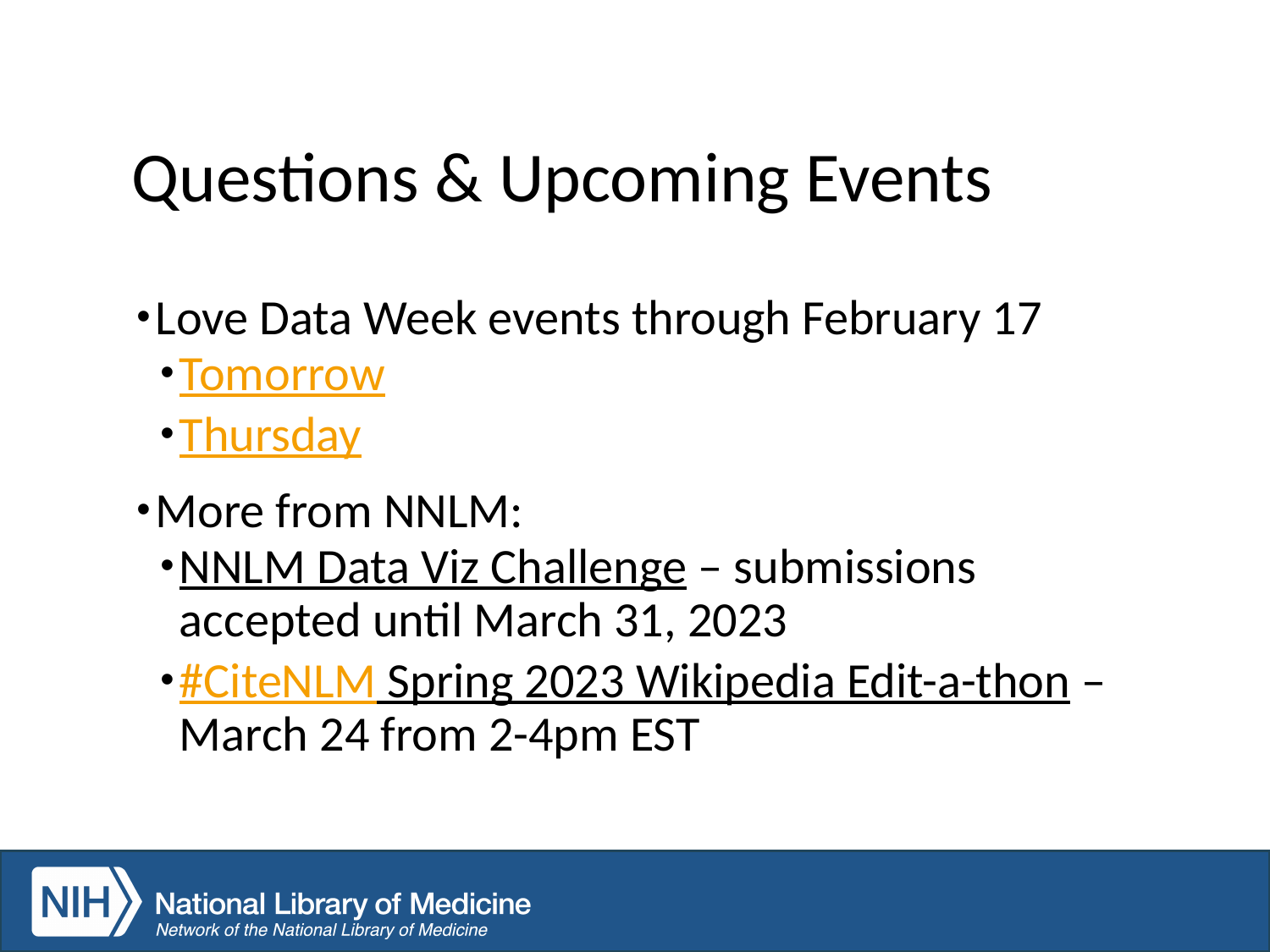

# Questions & Upcoming Events
Love Data Week events through February 17
Tomorrow
Thursday
More from NNLM:
NNLM Data Viz Challenge – submissions accepted until March 31, 2023
#CiteNLM Spring 2023 Wikipedia Edit-a-thon – March 24 from 2-4pm EST